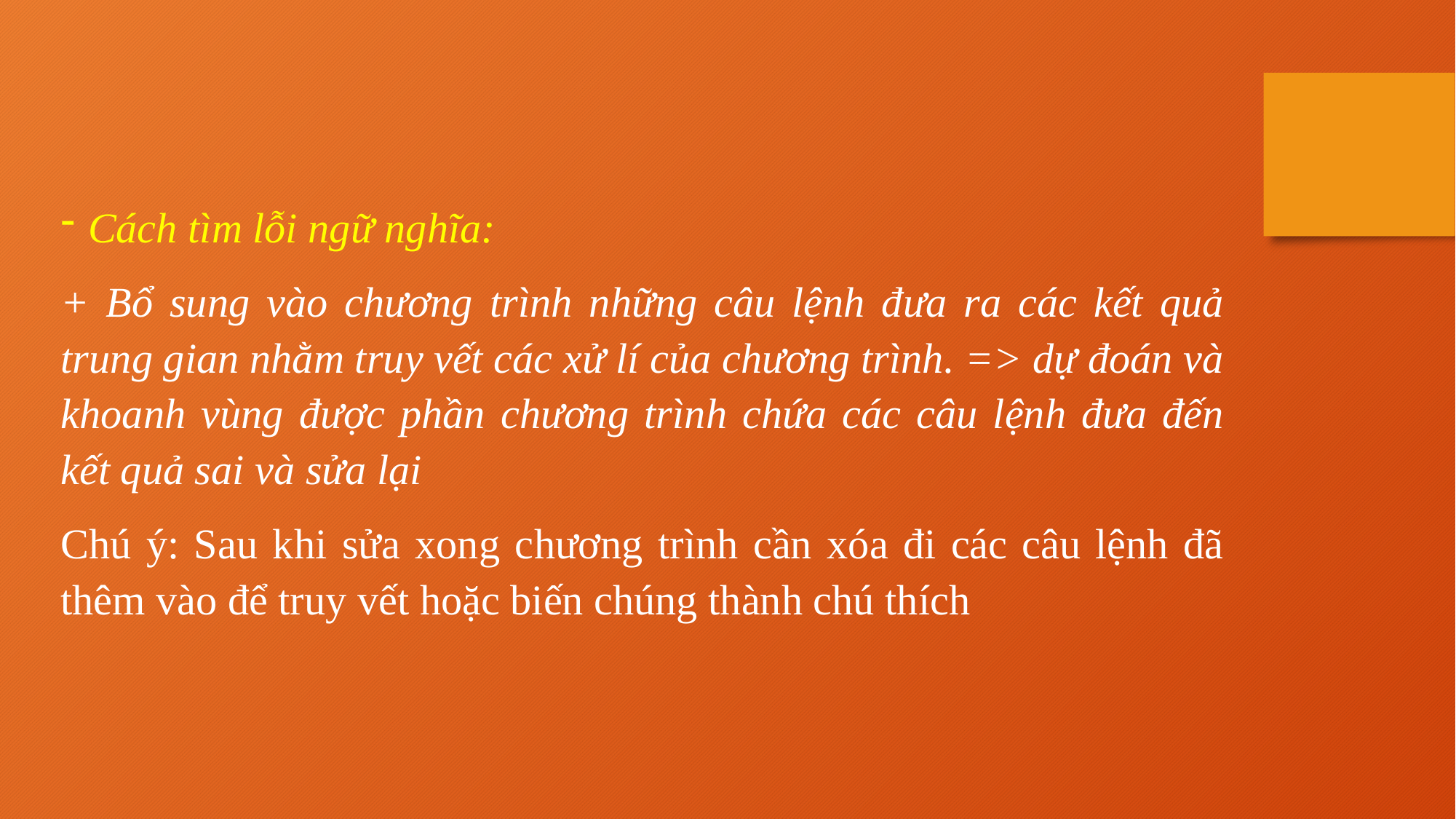

Cách tìm lỗi ngữ nghĩa:
+ Bổ sung vào chương trình những câu lệnh đưa ra các kết quả trung gian nhằm truy vết các xử lí của chương trình. => dự đoán và khoanh vùng được phần chương trình chứa các câu lệnh đưa đến kết quả sai và sửa lại
Chú ý: Sau khi sửa xong chương trình cần xóa đi các câu lệnh đã thêm vào để truy vết hoặc biến chúng thành chú thích